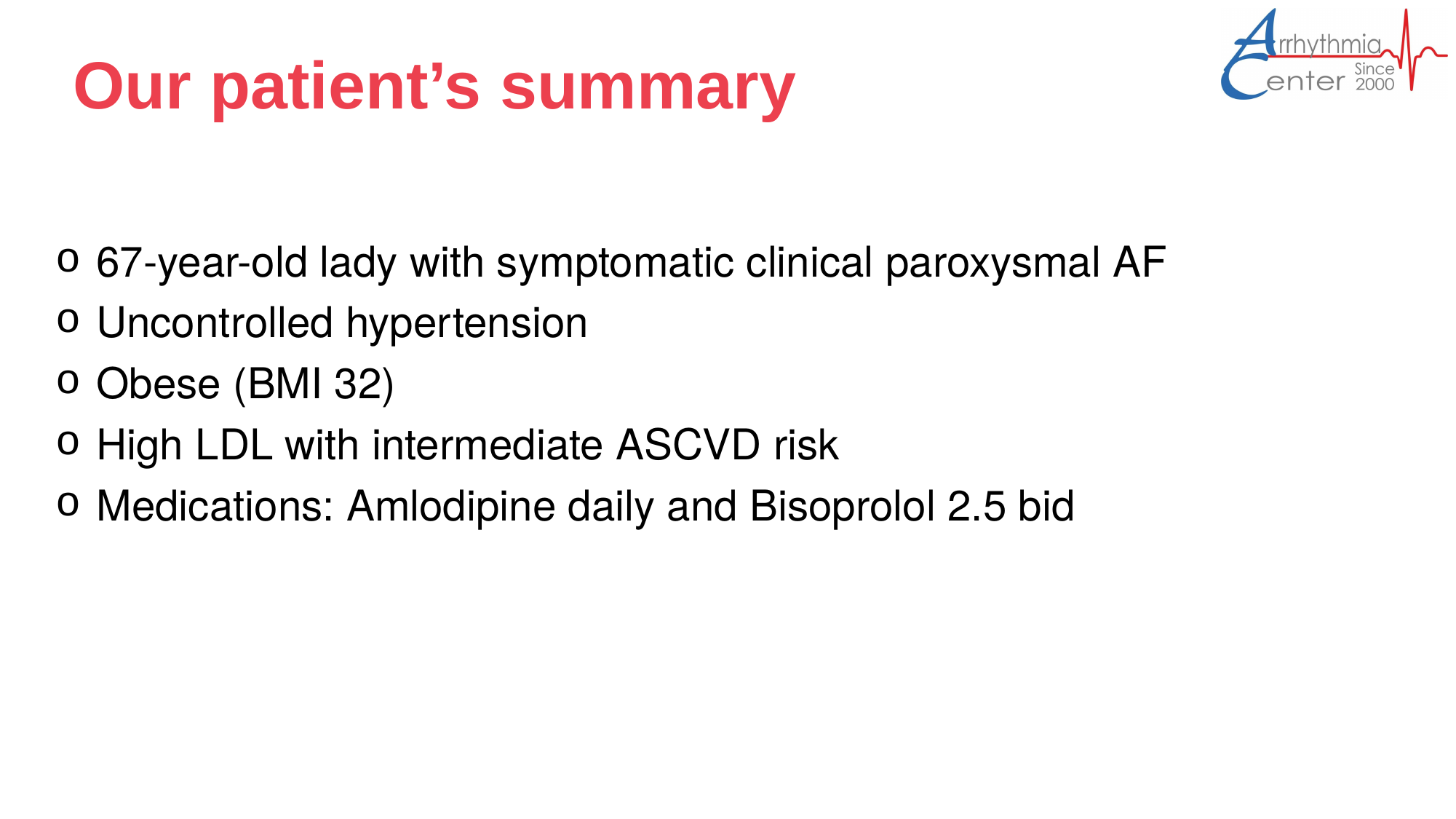

# Our patient’s summary
67-year-old lady with symptomatic clinical paroxysmal AF
Uncontrolled hypertension
Obese (BMI 32)
High LDL with intermediate ASCVD risk
Medications: Amlodipine daily and Bisoprolol 2.5 bid